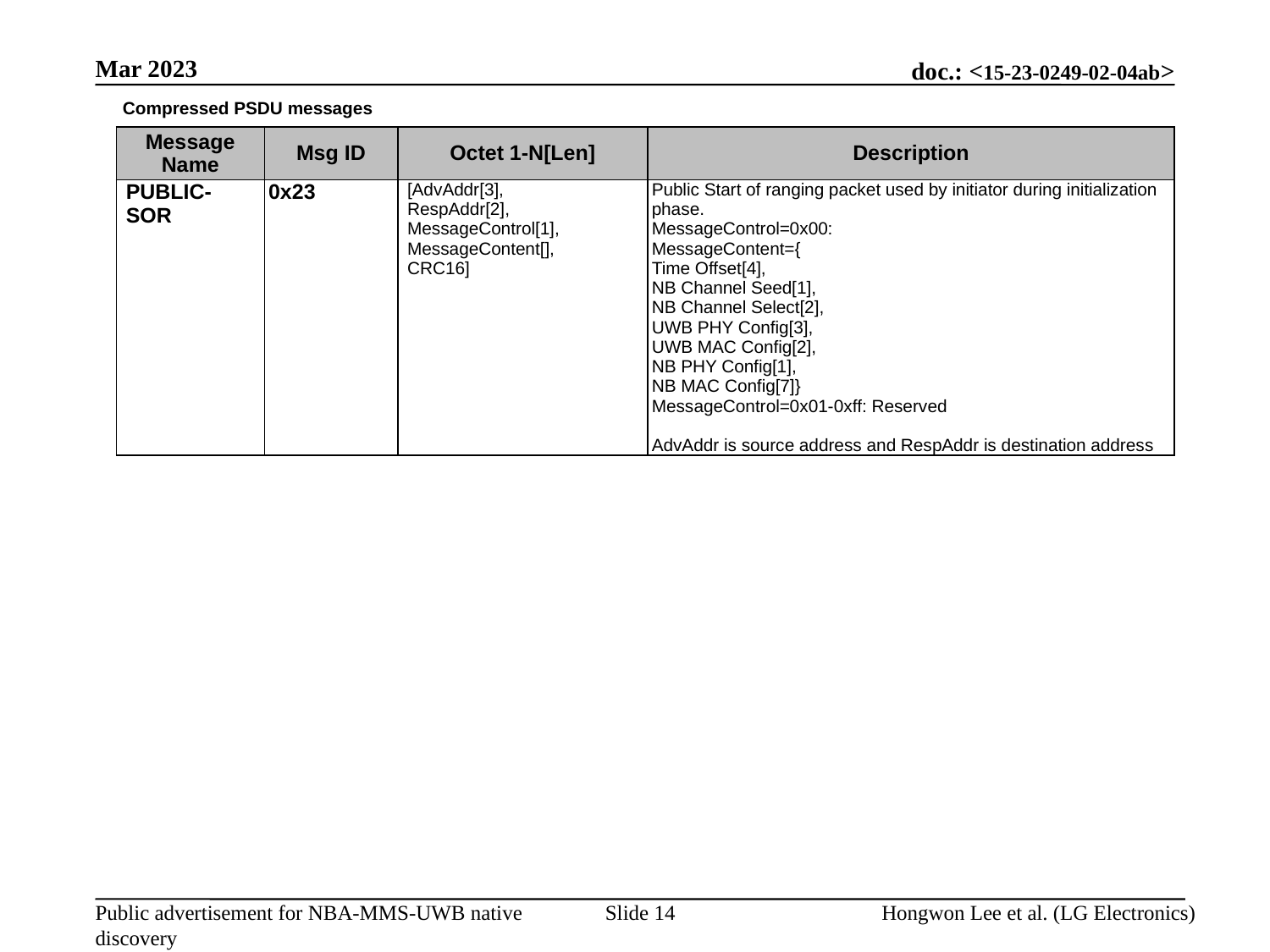

Mar 2023
Compressed PSDU messages
| Message Name | Msg ID | Octet 1-N[Len] | Description |
| --- | --- | --- | --- |
| PUBLIC-SOR | 0x23 | [AdvAddr[3], RespAddr[2], MessageControl[1], MessageContent[], CRC16] | Public Start of ranging packet used by initiator during initialization phase. MessageControl=0x00: MessageContent={ Time Offset[4], NB Channel Seed[1], NB Channel Select[2], UWB PHY Config[3], UWB MAC Config[2], NB PHY Config[1], NB MAC Config[7]} MessageControl=0x01-0xff: Reserved AdvAddr is source address and RespAddr is destination address |
Slide 14
Hongwon Lee et al. (LG Electronics)